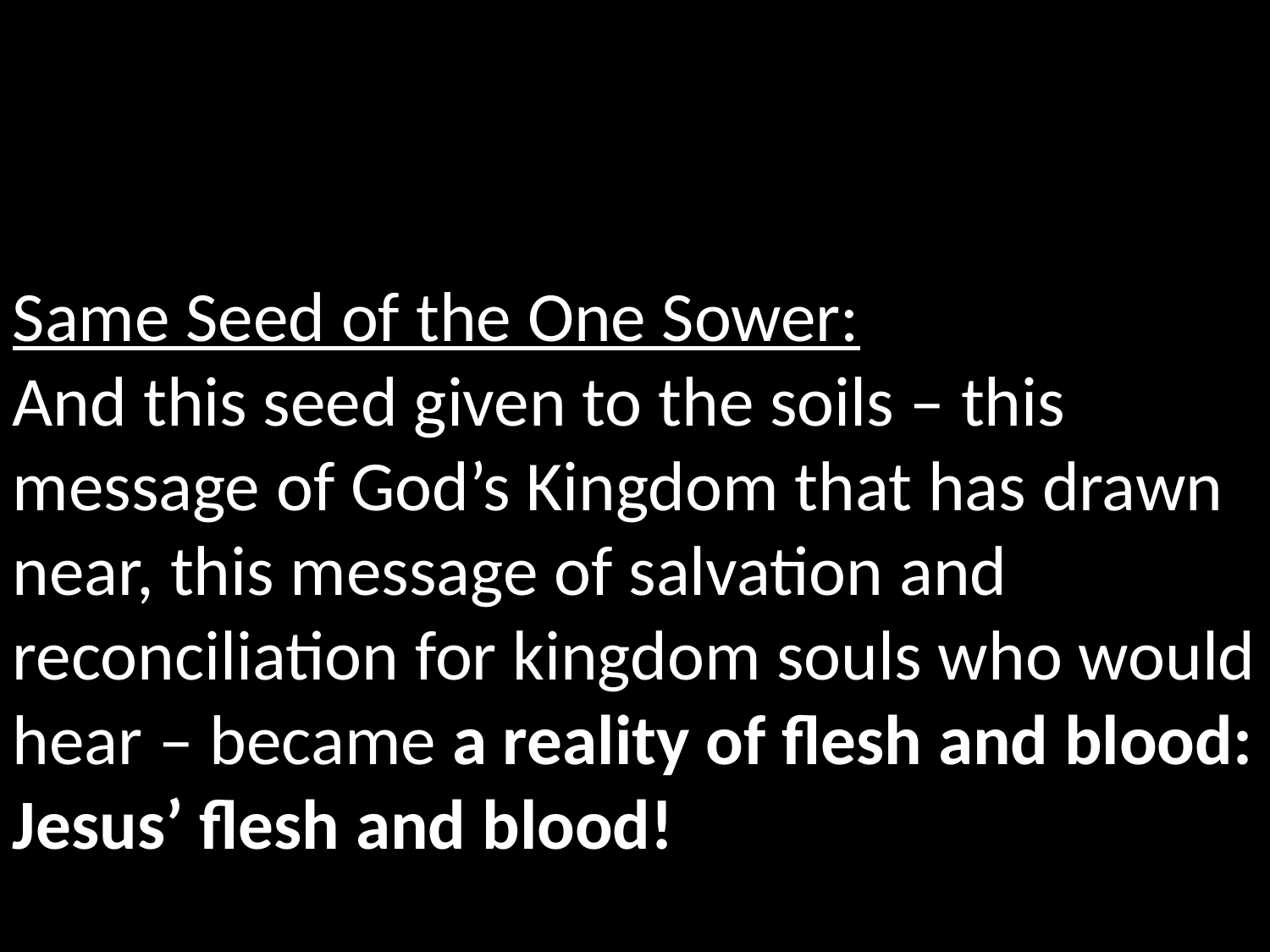

Same Seed of the One Sower:
And this seed given to the soils – this message of God’s Kingdom that has drawn near, this message of salvation and reconciliation for kingdom souls who would hear – became a reality of flesh and blood: Jesus’ flesh and blood!